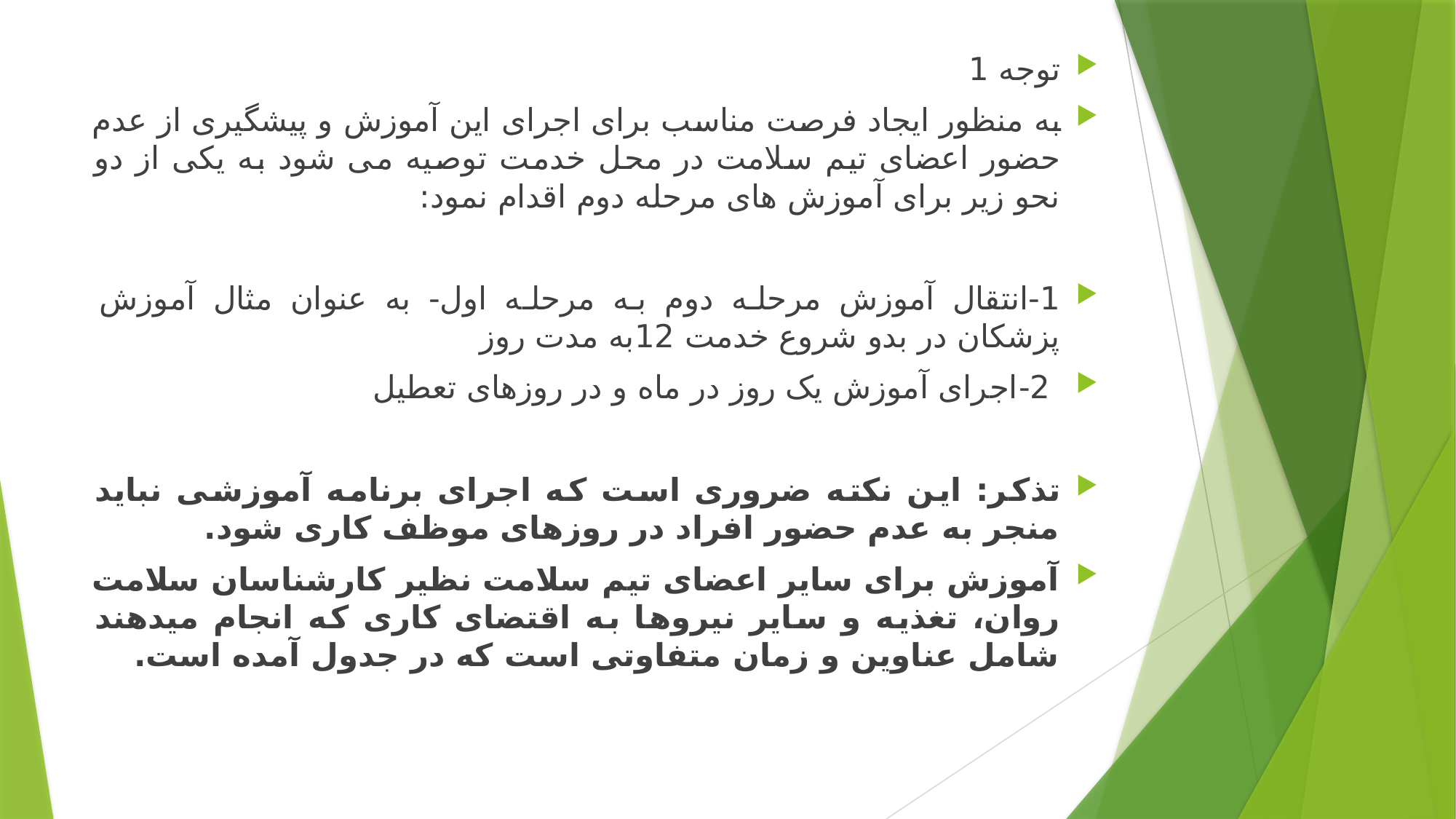

توجه 1
به منظور ایجاد فرصت مناسب برای اجرای این آموزش و پیشگیری از عدم حضور اعضای تیم سلامت در محل خدمت توصیه می شود به یکی از دو نحو زیر برای آموزش های مرحله دوم اقدام نمود:

1-	انتقال آموزش مرحله دوم به مرحله اول- به عنوان مثال آموزش پزشکان در بدو شروع خدمت 12به مدت روز
 2-	اجرای آموزش یک روز در ماه و در روزهای تعطیل

تذکر: این نکته ضروری است که اجرای برنامه آموزشی نباید منجر به عدم حضور افراد در روزهای موظف کاری شود.
آموزش برای سایر اعضای تیم سلامت نظیر کارشناسان سلامت روان، تغذیه و سایر نیروها به اقتضای کاری که انجام می­دهند شامل عناوین و زمان متفاوتی است که در جدول آمده است.